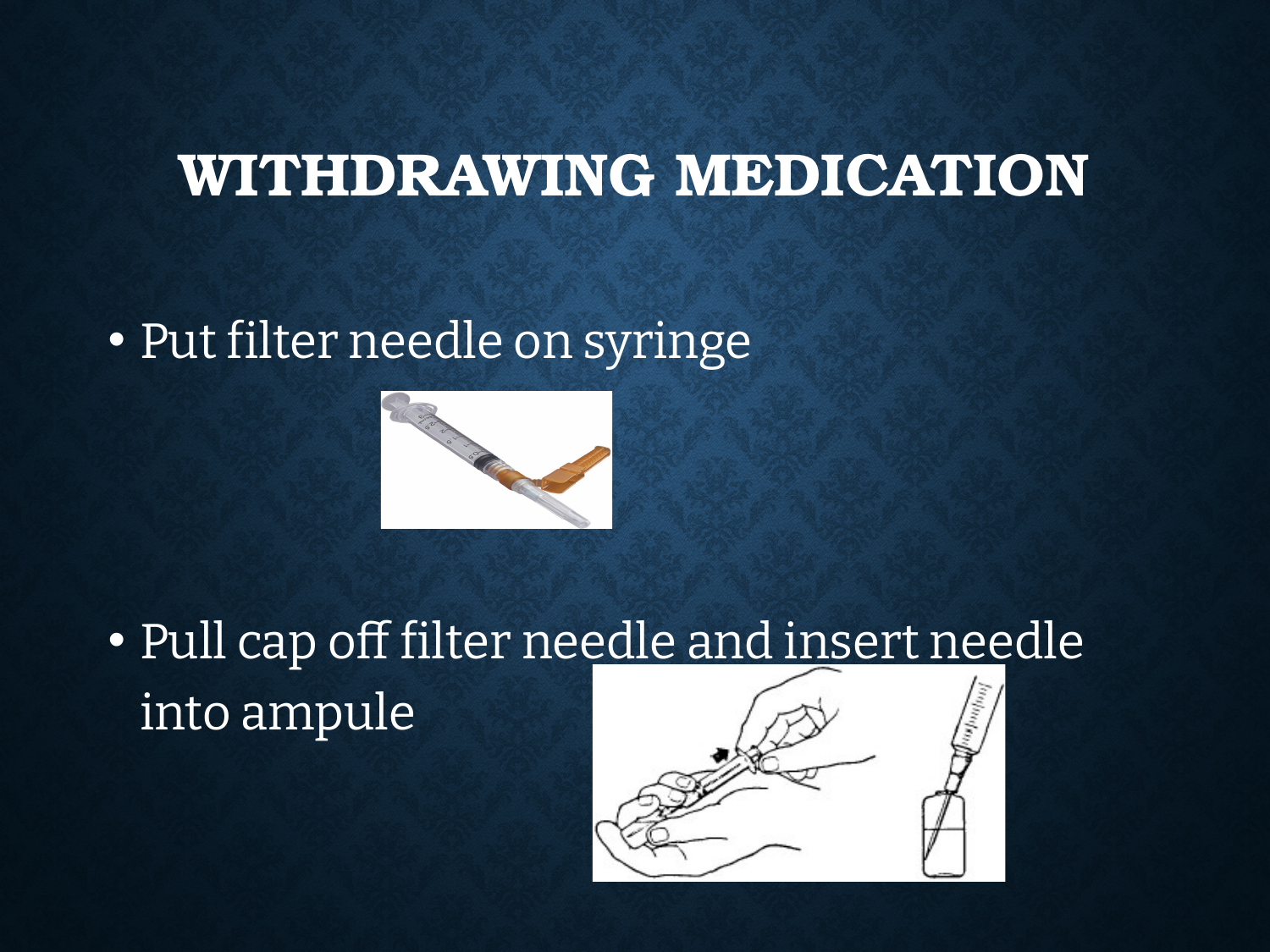

# Withdrawing Medication
Put filter needle on syringe

Pull cap off filter needle and insert needle into ampule